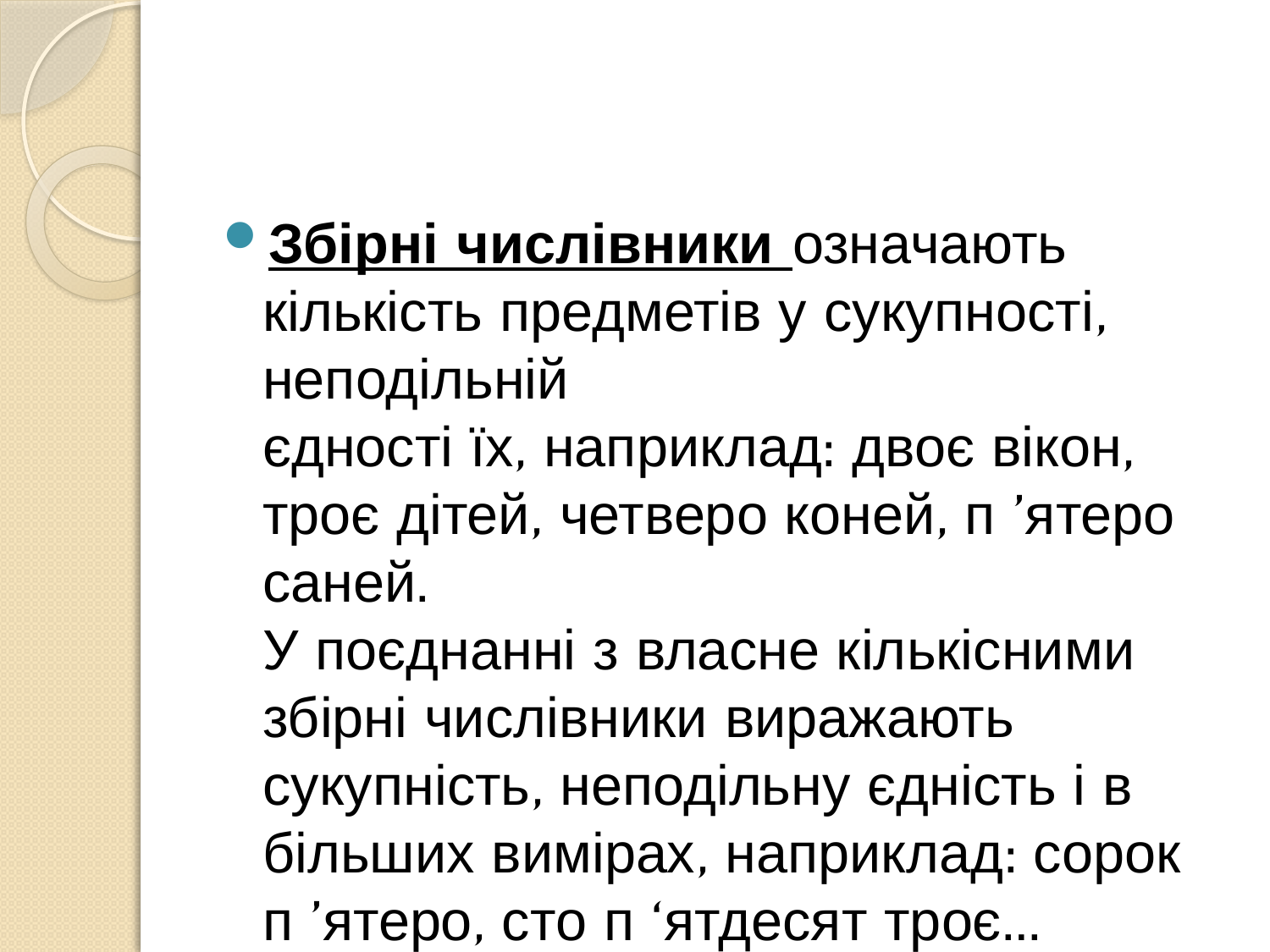

#
Збірні числівники означають кількість предметів у сукупності, неподільній
єдності їх, наприклад: двоє вікон, троє дітей, четверо коней, п ’ятеро саней.
У поєднанні з власне кількісними збірні числівники виражають сукупність, неподільну єдність і в більших вимірах, наприклад: сорок п ’ятеро, сто п ‘ятдесят троє…